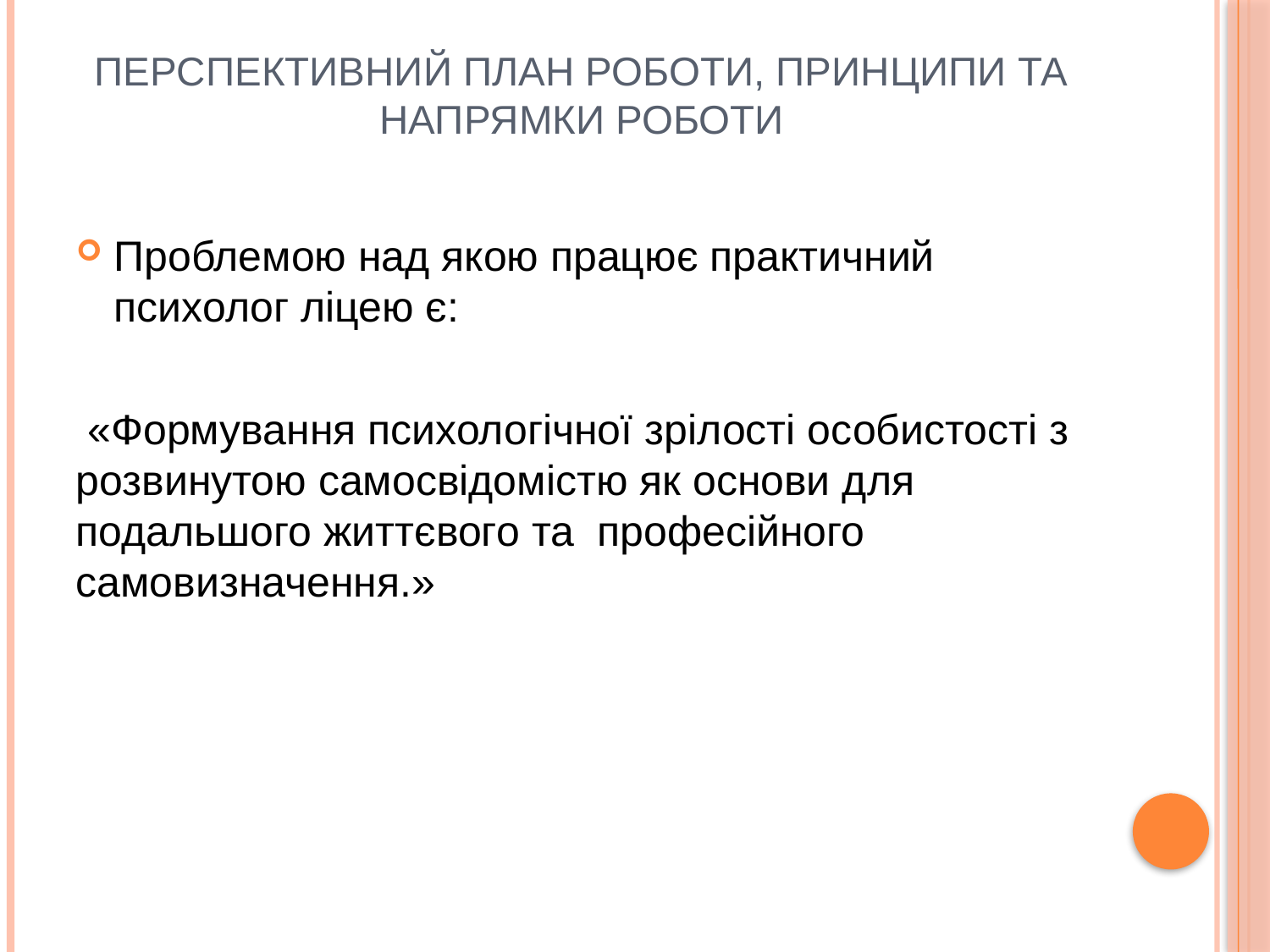

# Перспективний план роботи, принципи та напрямки роботи
Проблемою над якою працює практичний психолог ліцею є:

 «Формування психологічної зрілості особистості з розвинутою самосвідомістю як основи для подальшого життєвого та  професійного самовизначення.»